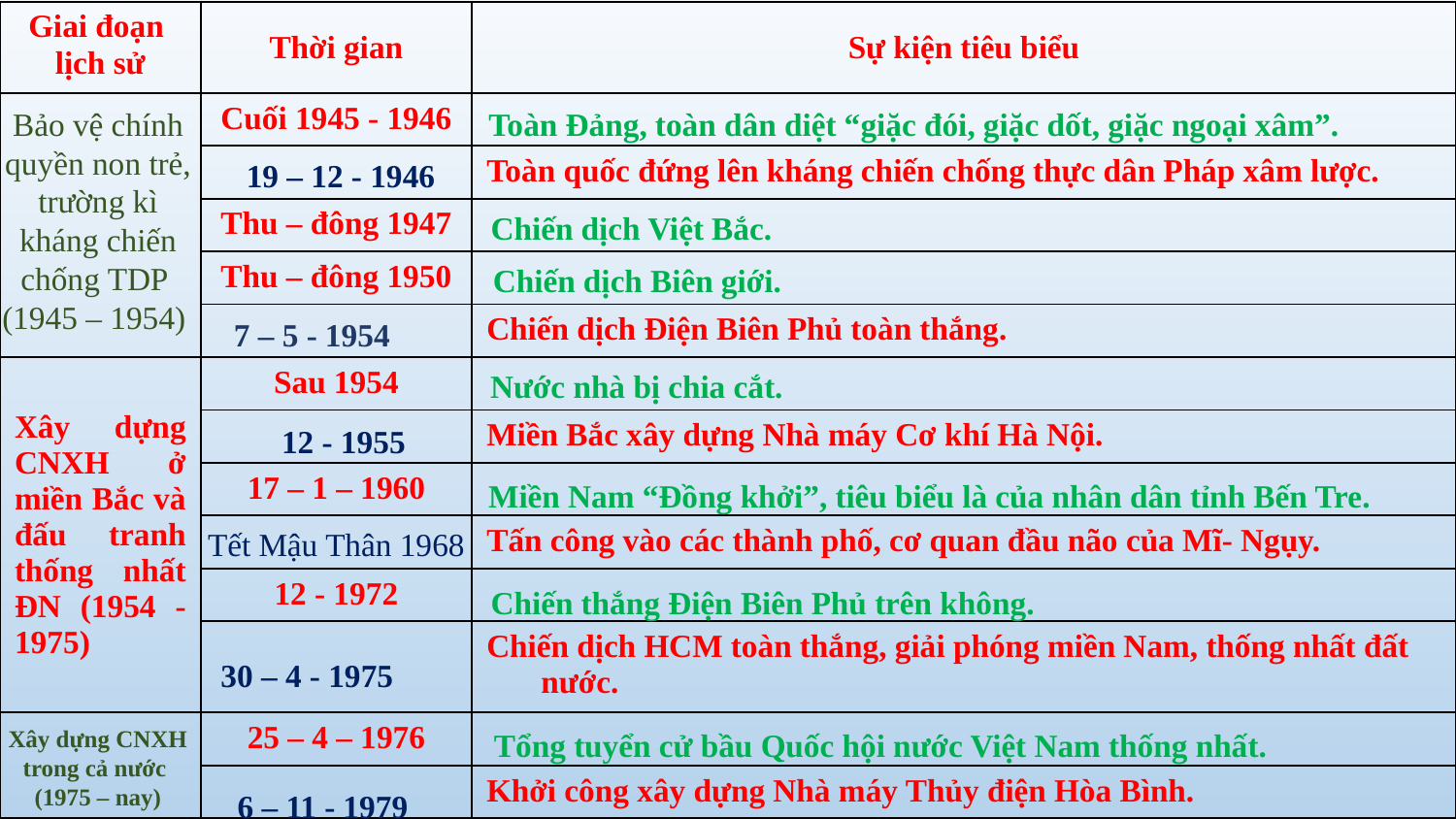

| Giai đoạn lịch sử | Thời gian | Sự kiện tiêu biểu |
| --- | --- | --- |
|  | Cuối 1945 - 1946 |  |
|  |  | Toàn quốc đứng lên kháng chiến chống thực dân Pháp xâm lược. |
|  | Thu – đông 1947 |  |
|  | Thu – đông 1950 |  |
|  |  | Chiến dịch Điện Biên Phủ toàn thắng. |
| Xây dựng CNXH ở miền Bắc và đấu tranh thống nhất ĐN (1954 - 1975) | Sau 1954 |  |
|  |  | Miền Bắc xây dựng Nhà máy Cơ khí Hà Nội. |
|  | 17 – 1 – 1960 |  |
|  |  | Tấn công vào các thành phố, cơ quan đầu não của Mĩ- Ngụy. |
|  | 12 - 1972 |  |
|  |  | Chiến dịch HCM toàn thắng, giải phóng miền Nam, thống nhất đất nước. |
|  | 25 – 4 – 1976 |  |
|  |  | Khởi công xây dựng Nhà máy Thủy điện Hòa Bình. |
 Bảo vệ chính
 quyền non trẻ,
 trường kì
 kháng chiến
 chống TDP
(1945 – 1954)
Toàn Đảng, toàn dân diệt “giặc đói, giặc dốt, giặc ngoại xâm”.
19 – 12 - 1946
Chiến dịch Việt Bắc.
Chiến dịch Biên giới.
7 – 5 - 1954
Nước nhà bị chia cắt.
12 - 1955
Miền Nam “Đồng khởi”, tiêu biểu là của nhân dân tỉnh Bến Tre.
Tết Mậu Thân 1968
Chiến thắng Điện Biên Phủ trên không.
30 – 4 - 1975
Xây dựng CNXH trong cả nước
(1975 – nay)
Tổng tuyển cử bầu Quốc hội nước Việt Nam thống nhất.
6 – 11 - 1979